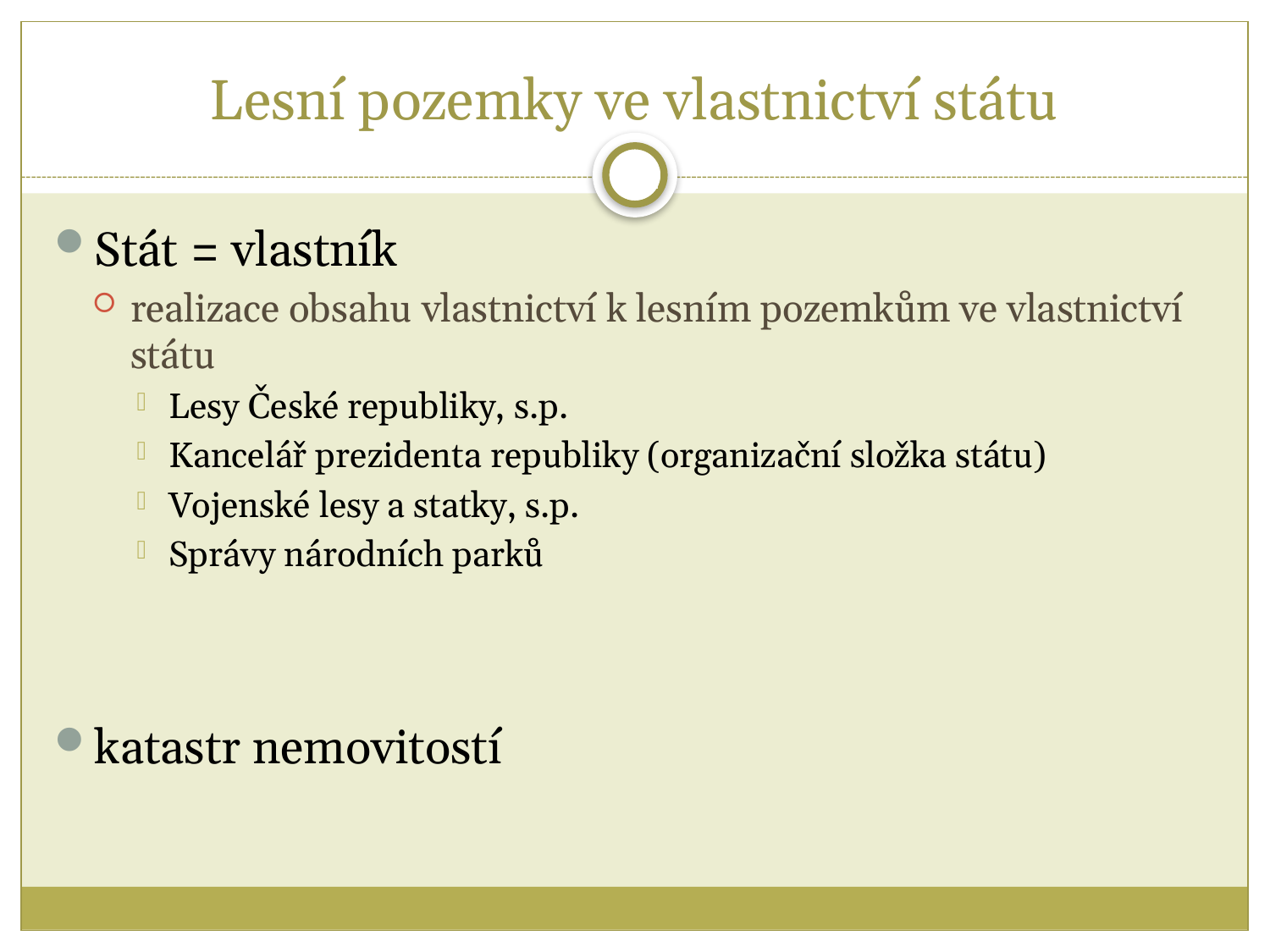

# Lesní pozemky ve vlastnictví státu
41
Stát = vlastník
realizace obsahu vlastnictví k lesním pozemkům ve vlastnictví státu
Lesy České republiky, s.p.
Kancelář prezidenta republiky (organizační složka státu)
Vojenské lesy a statky, s.p.
Správy národních parků

katastr nemovitostí